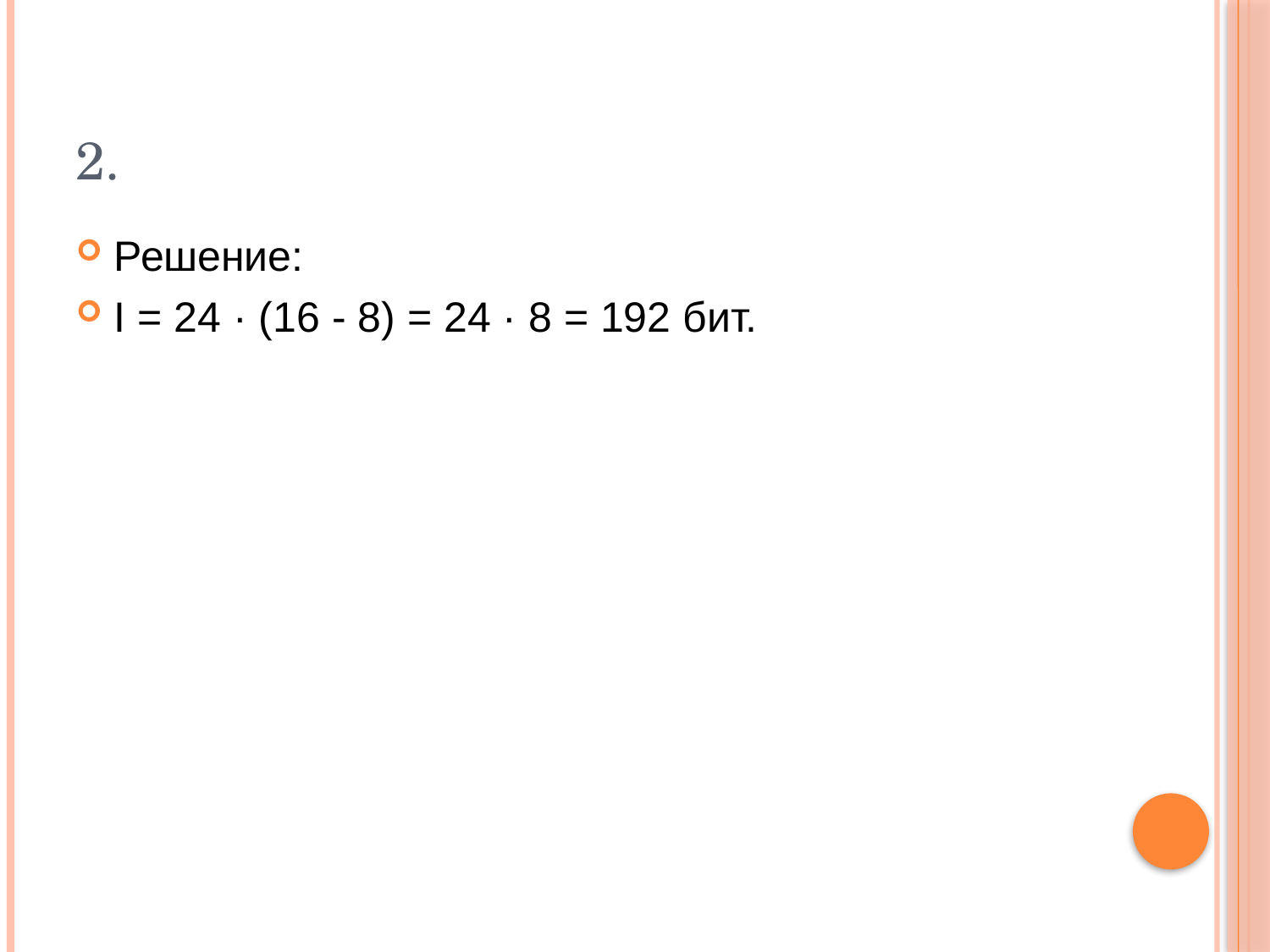

# 2.
Решение:
I = 24 · (16 - 8) = 24 · 8 = 192 бит.